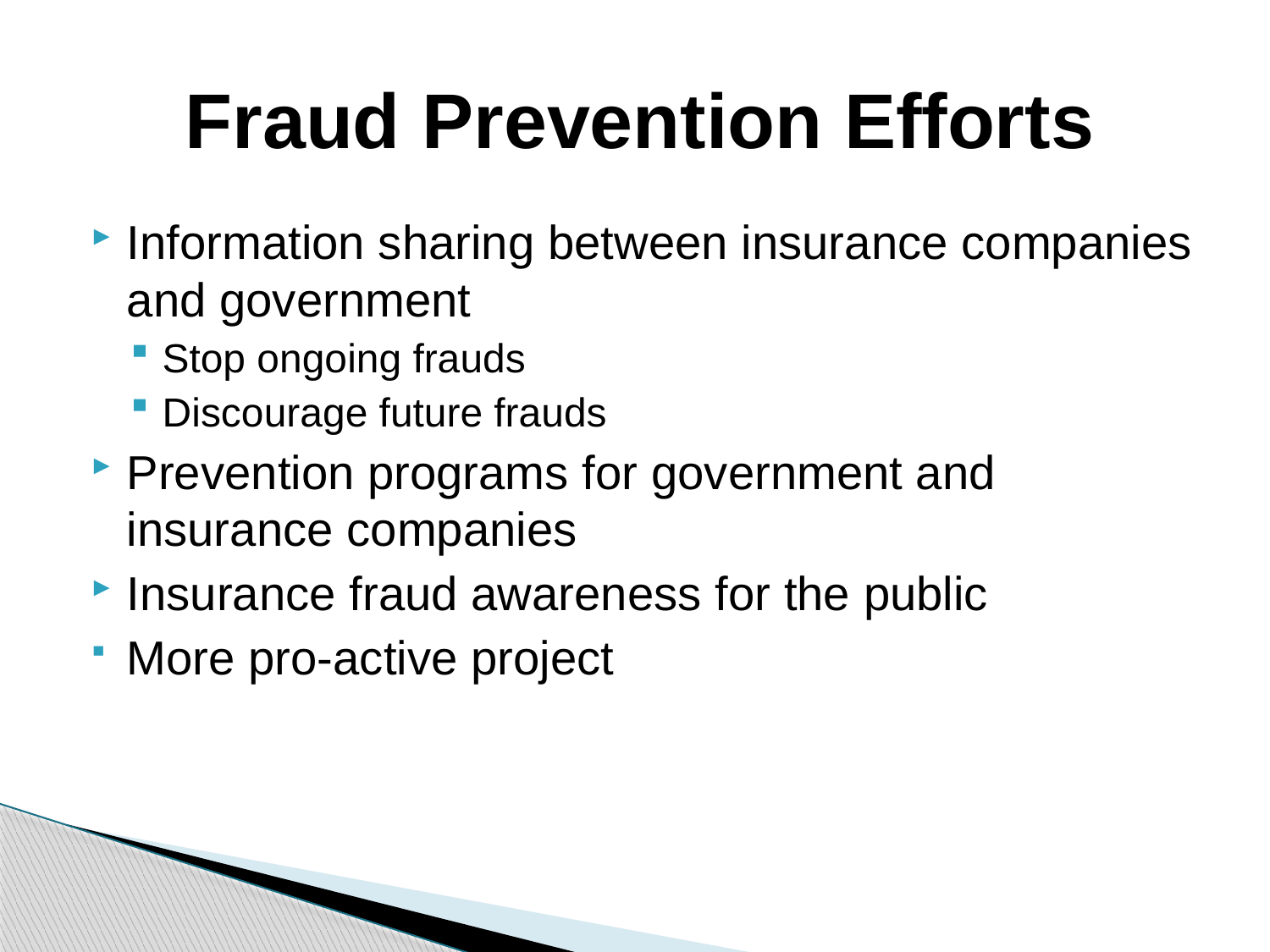

# Fraud Prevention Efforts
Information sharing between insurance companies and government
Stop ongoing frauds
Discourage future frauds
Prevention programs for government and insurance companies
Insurance fraud awareness for the public
More pro-active project